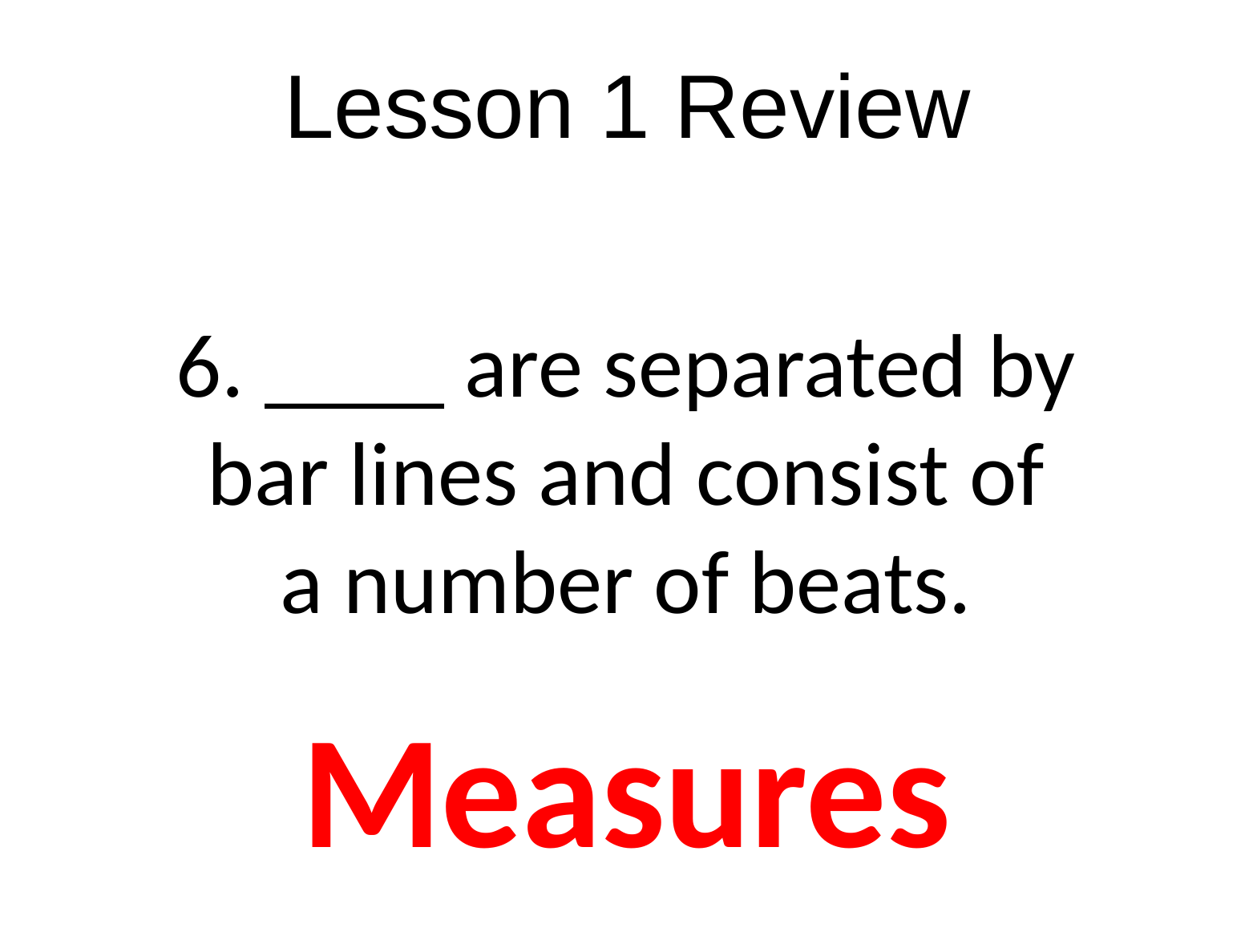

Lesson 1 Review
6. ____ are separated by
bar lines and consist of
a number of beats.
Measures